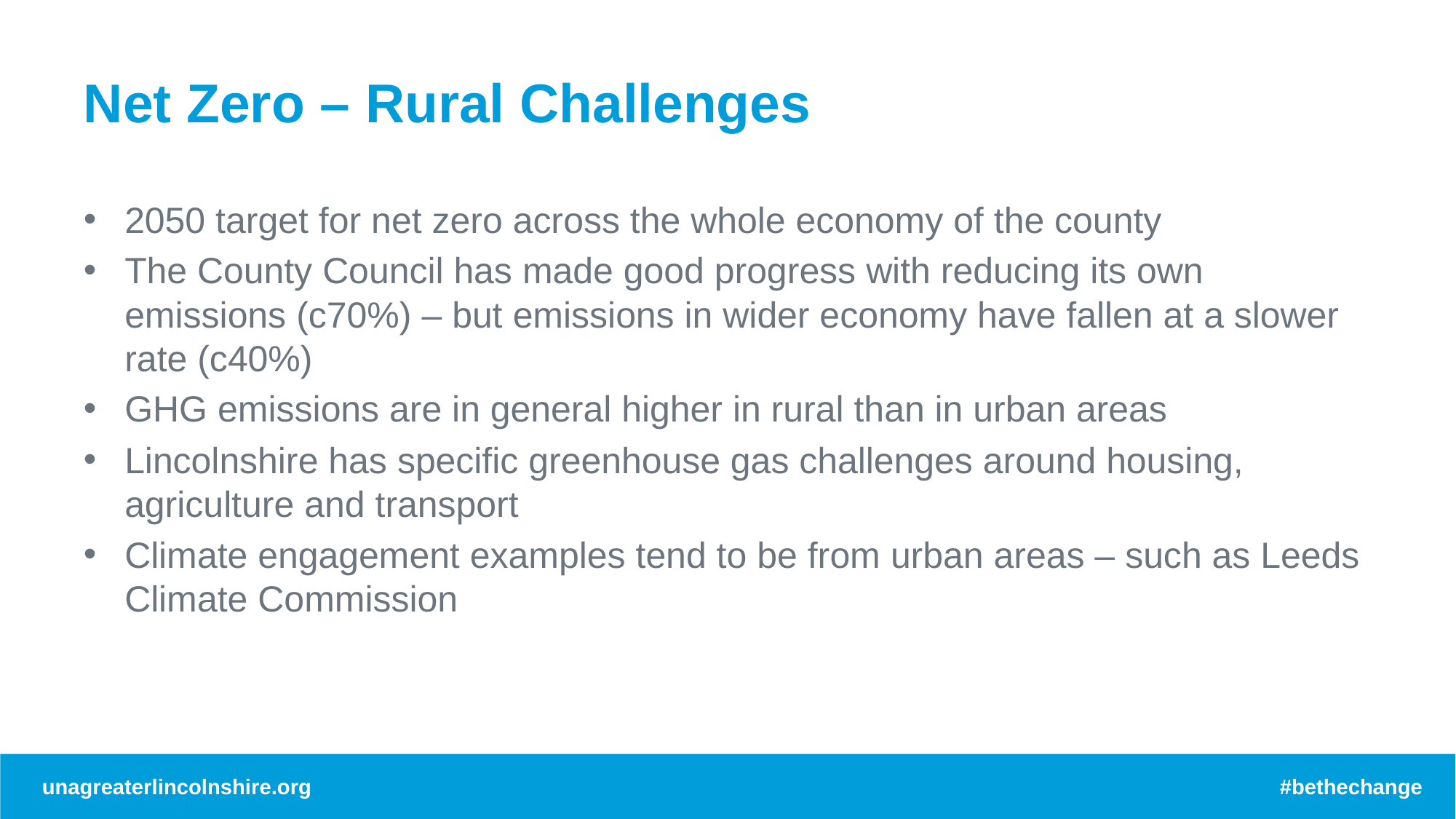

# Net Zero – Rural Challenges
2050 target for net zero across the whole economy of the county
The County Council has made good progress with reducing its own emissions (c70%) – but emissions in wider economy have fallen at a slower rate (c40%)
GHG emissions are in general higher in rural than in urban areas
Lincolnshire has specific greenhouse gas challenges around housing, agriculture and transport
Climate engagement examples tend to be from urban areas – such as Leeds Climate Commission